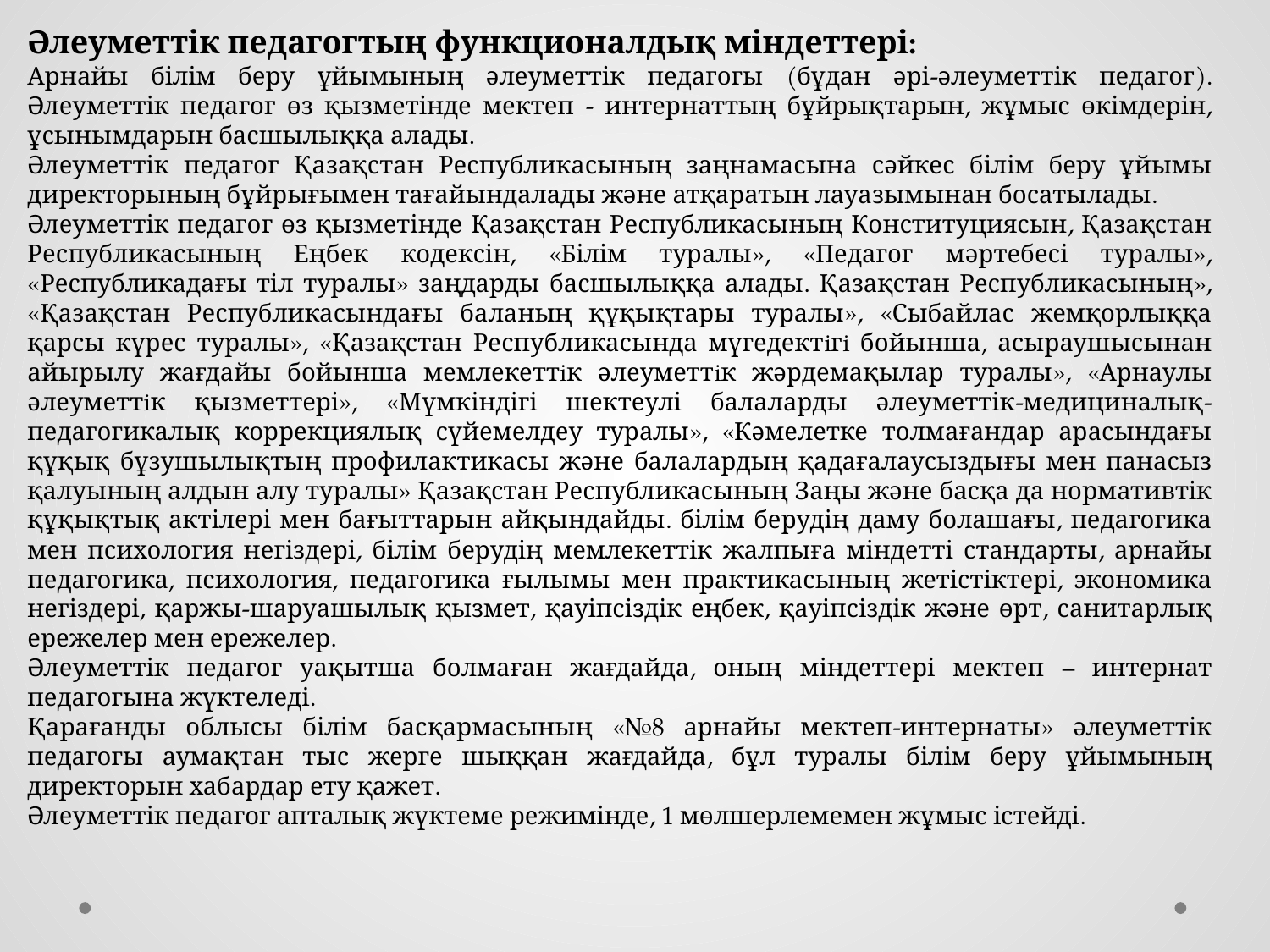

Әлеуметтік педагогтың функционалдық міндеттері:
Арнайы білім беру ұйымының әлеуметтік педагогы (бұдан әрі-әлеуметтік педагог). Әлеуметтік педагог өз қызметінде мектеп - интернаттың бұйрықтарын, жұмыс өкімдерін, ұсынымдарын басшылыққа алады.
Әлеуметтік педагог Қазақстан Республикасының заңнамасына сәйкес білім беру ұйымы директорының бұйрығымен тағайындалады және атқаратын лауазымынан босатылады.
Әлеуметтік педагог өз қызметінде Қазақстан Республикасының Конституциясын, Қазақстан Республикасының Еңбек кодексін, «Білім туралы», «Педагог мәртебесі туралы», «Республикадағы тіл туралы» заңдарды басшылыққа алады. Қазақстан Республикасының», «Қазақстан Республикасындағы баланың құқықтары туралы», «Сыбайлас жемқорлыққа қарсы күрес туралы», «Қазақстан Республикасында мүгедектiгi бойынша, асыраушысынан айырылу жағдайы бойынша мемлекеттiк әлеуметтiк жәрдемақылар туралы», «Арнаулы әлеуметтiк қызметтері», «Мүмкіндігі шектеулі балаларды әлеуметтік-медициналық-педагогикалық коррекциялық сүйемелдеу туралы», «Кәмелетке толмағандар арасындағы құқық бұзушылықтың профилактикасы және балалардың қадағалаусыздығы мен панасыз қалуының алдын алу туралы» Қазақстан Республикасының Заңы және басқа да нормативтік құқықтық актілері мен бағыттарын айқындайды. білім берудің даму болашағы, педагогика мен психология негіздері, білім берудің мемлекеттік жалпыға міндетті стандарты, арнайы педагогика, психология, педагогика ғылымы мен практикасының жетістіктері, экономика негіздері, қаржы-шаруашылық қызмет, қауіпсіздік еңбек, қауіпсіздік және өрт, санитарлық ережелер мен ережелер.
Әлеуметтік педагог уақытша болмаған жағдайда, оның міндеттері мектеп – интернат педагогына жүктеледі.
Қарағанды облысы білім басқармасының «№8 арнайы мектеп-интернаты» әлеуметтік педагогы аумақтан тыс жерге шыққан жағдайда, бұл туралы білім беру ұйымының директорын хабардар ету қажет.
Әлеуметтік педагог апталық жүктеме режимінде, 1 мөлшерлемемен жұмыс істейді.